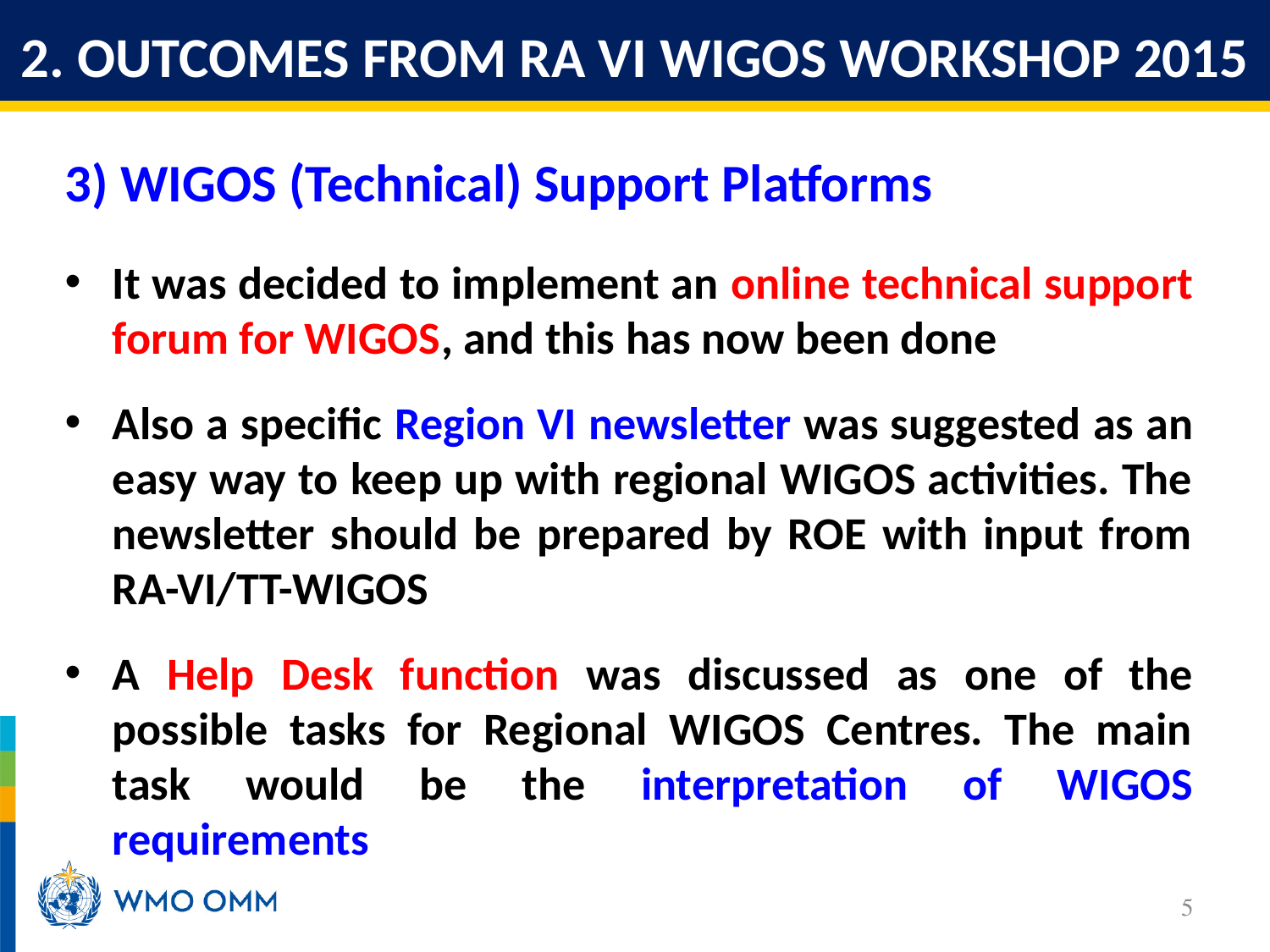

2. OUTCOMES FROM RA VI WIGOS WORKSHOP 2015

3) WIGOS (Technical) Support Platforms
It was decided to implement an online technical support forum for WIGOS, and this has now been done
Also a specific Region VI newsletter was suggested as an easy way to keep up with regional WIGOS activities. The newsletter should be prepared by ROE with input from RA-VI/TT-WIGOS
A Help Desk function was discussed as one of the possible tasks for Regional WIGOS Centres. The main task would be the interpretation of WIGOS requirements

5